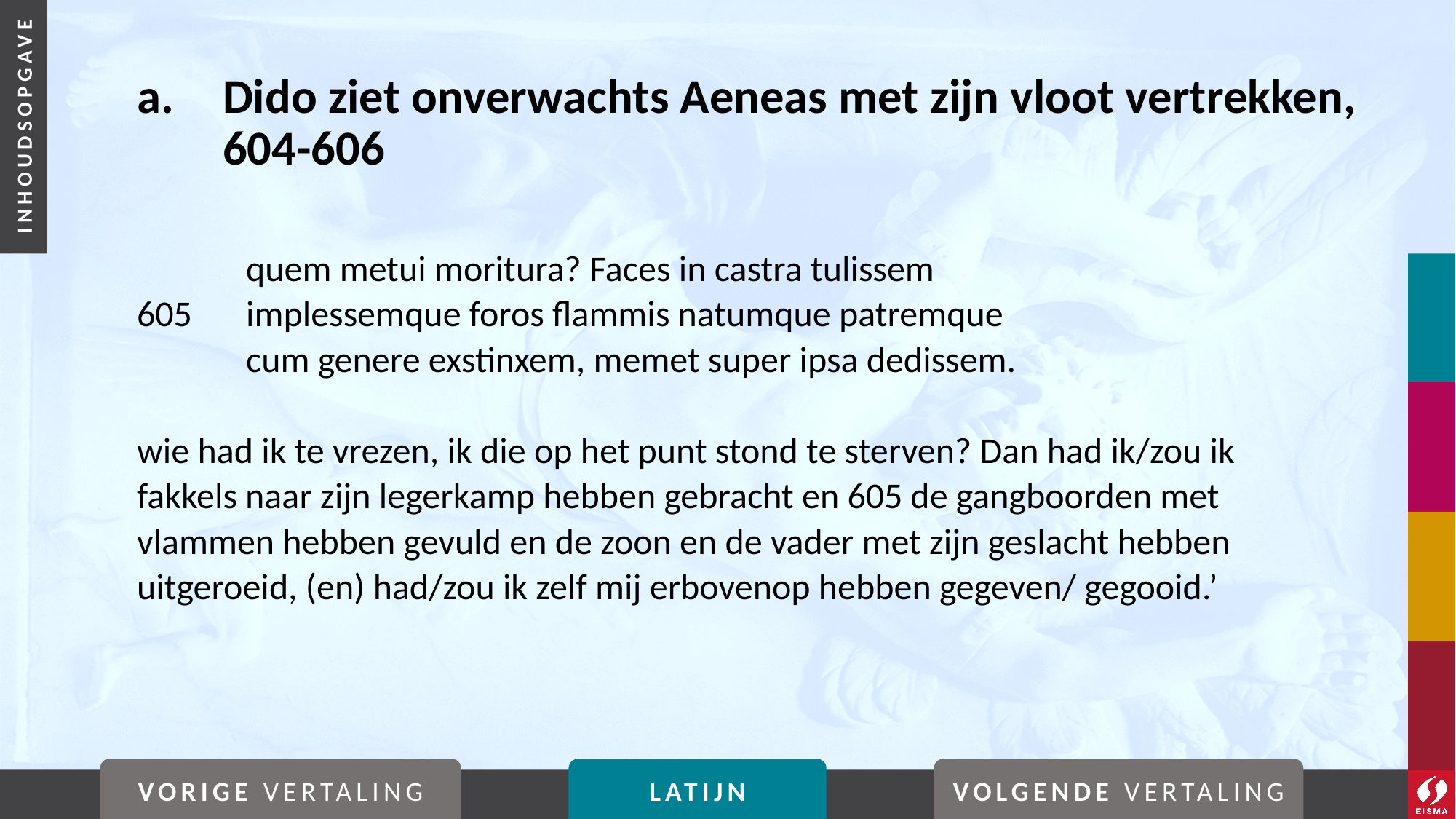

# a. 	Dido ziet onverwachts Aeneas met zijn vloot vertrekken, 604-606
	quem metui moritura? Faces in castra tulissem
605	implessemque foros flammis natumque patremque
	cum genere exstinxem, memet super ipsa dedissem.

wie had ik te vrezen, ik die op het punt stond te sterven? Dan had ik/zou ik fakkels naar zijn legerkamp hebben gebracht en 605 de gangboorden met vlammen hebben gevuld en de zoon en de vader met zijn geslacht hebben uitgeroeid, (en) had/zou ik zelf mij erbovenop hebben gegeven/ gegooid.’
VORIGE VERTALING
LATIJN
VOLGENDE VERTALING